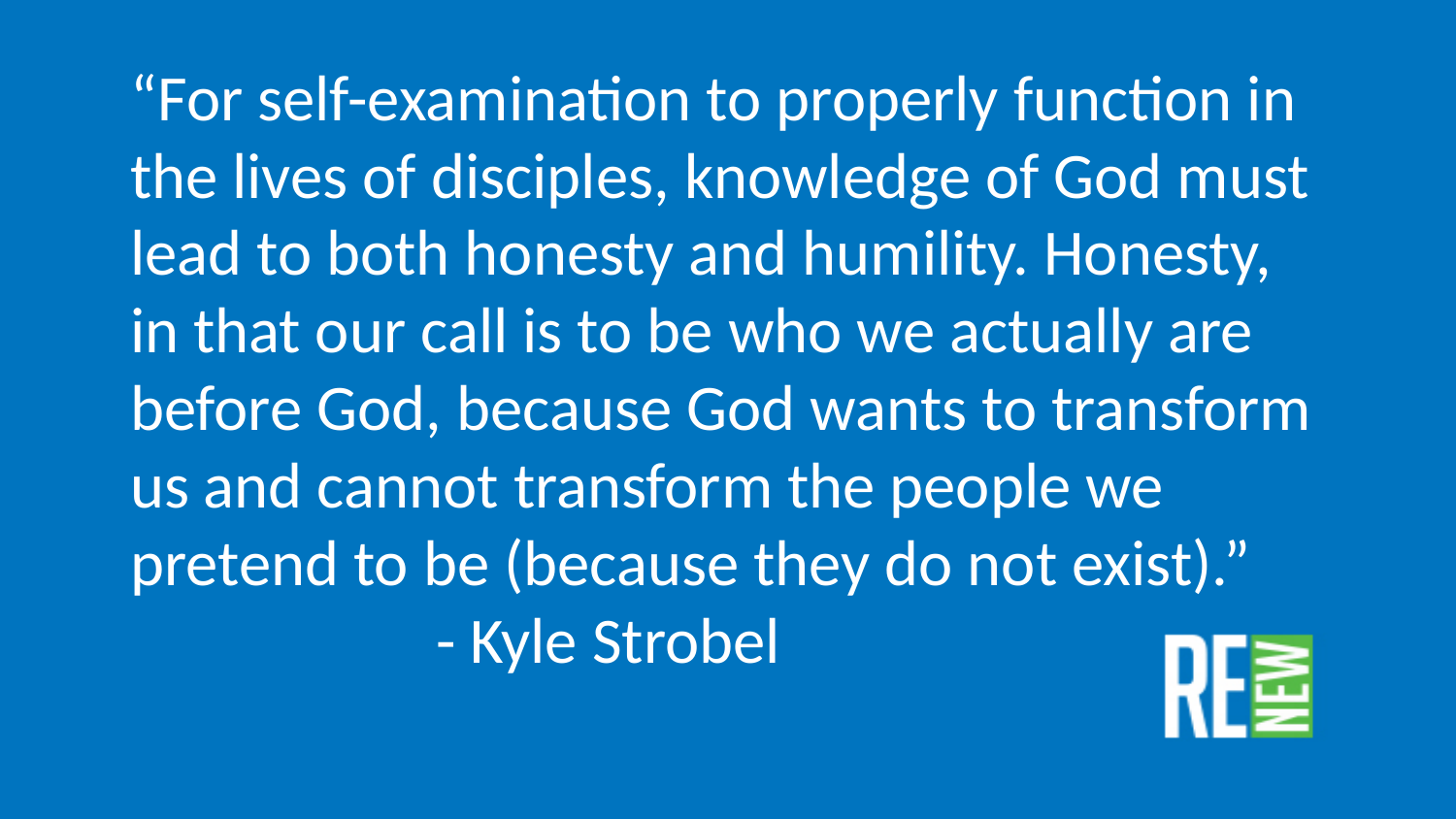

“For self-examination to properly function in the lives of disciples, knowledge of God must lead to both honesty and humility. Honesty, in that our call is to be who we actually are before God, because God wants to transform us and cannot transform the people we pretend to be (because they do not exist).”
		 - Kyle Strobel